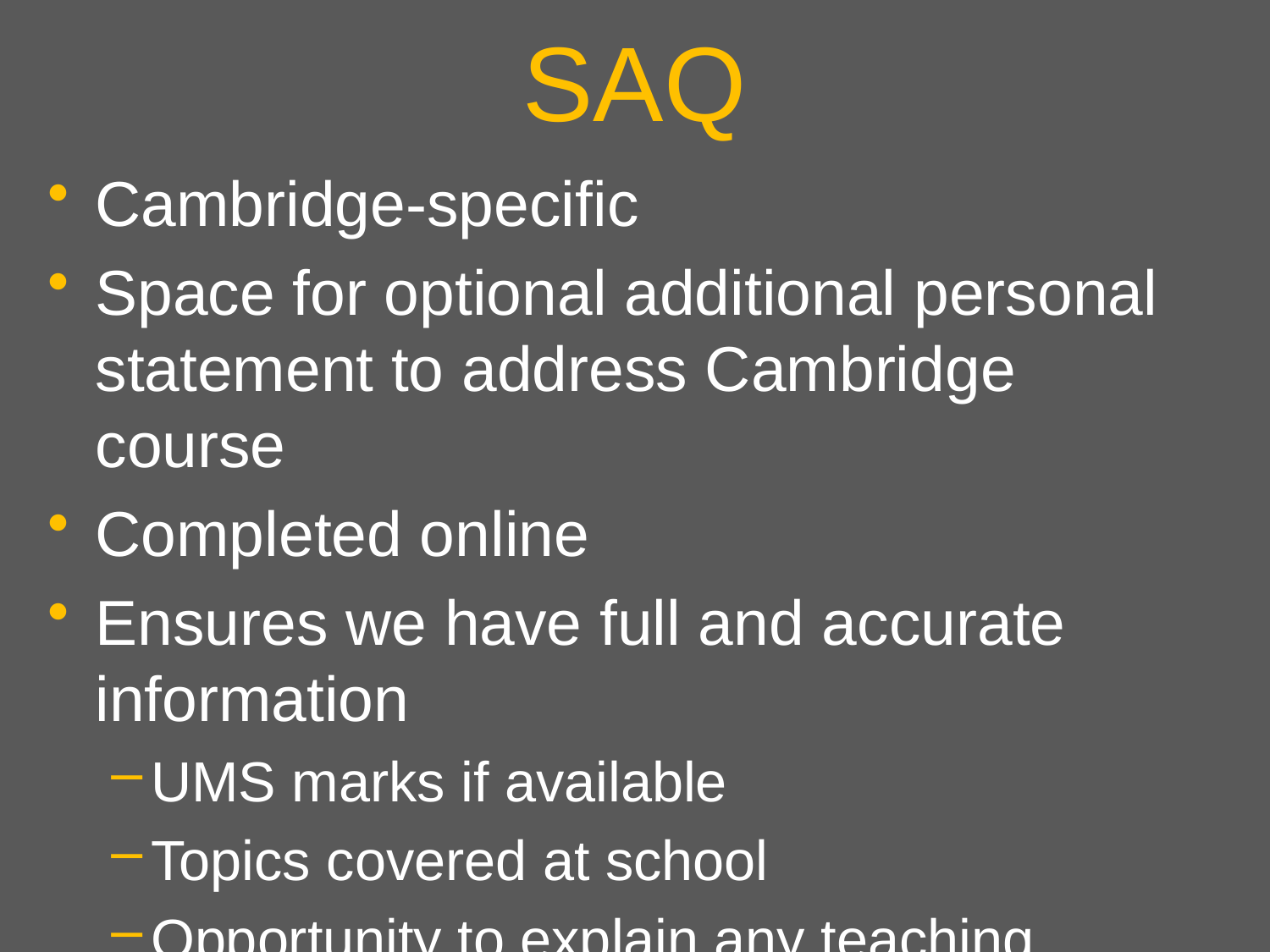

# SAQ
Cambridge-specific
Space for optional additional personal statement to address Cambridge course
Completed online
Ensures we have full and accurate information
UMS marks if available
Topics covered at school
Opportunity to explain any teaching difficulties